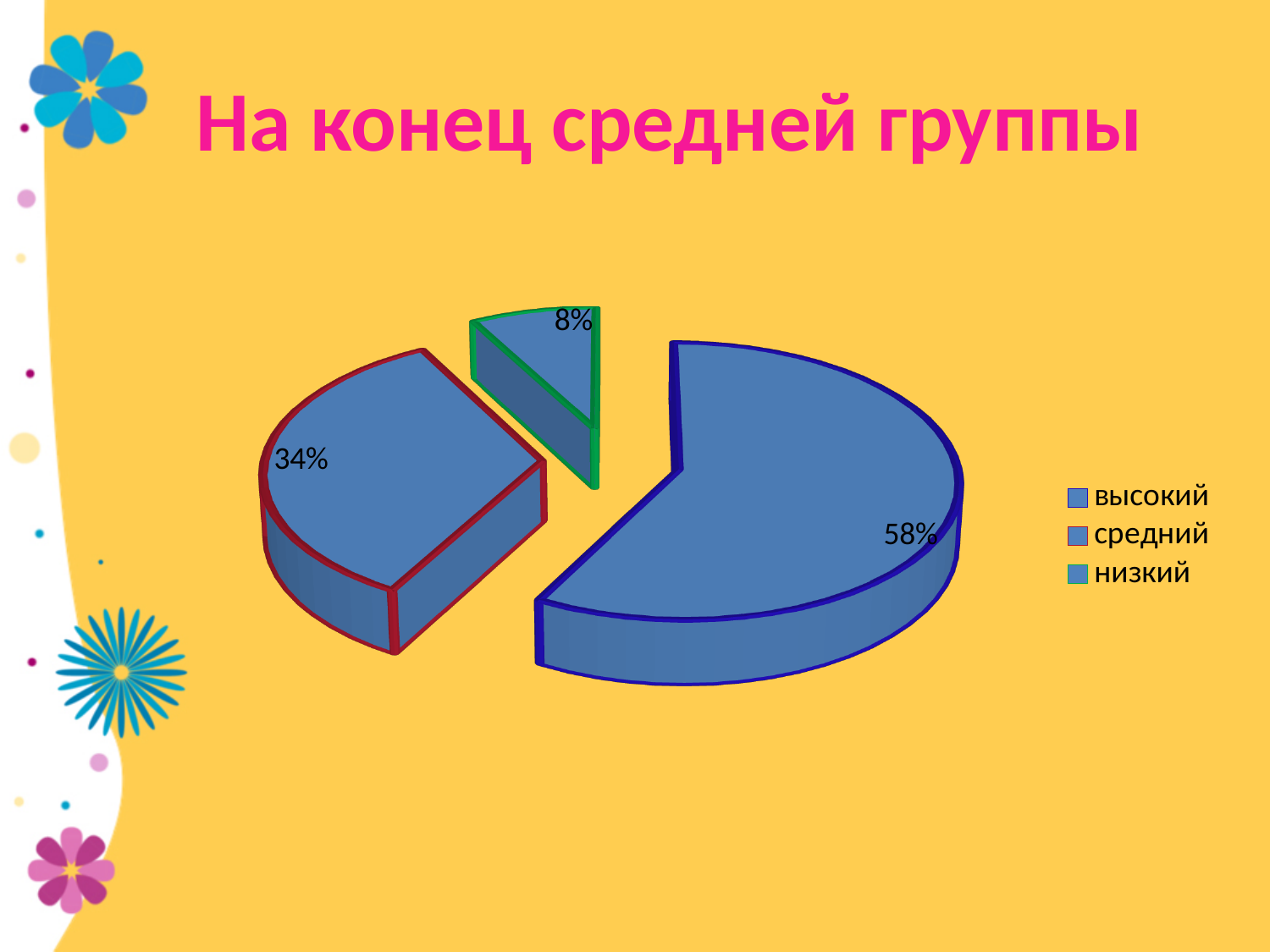

# На конец средней группы

[unsupported chart]